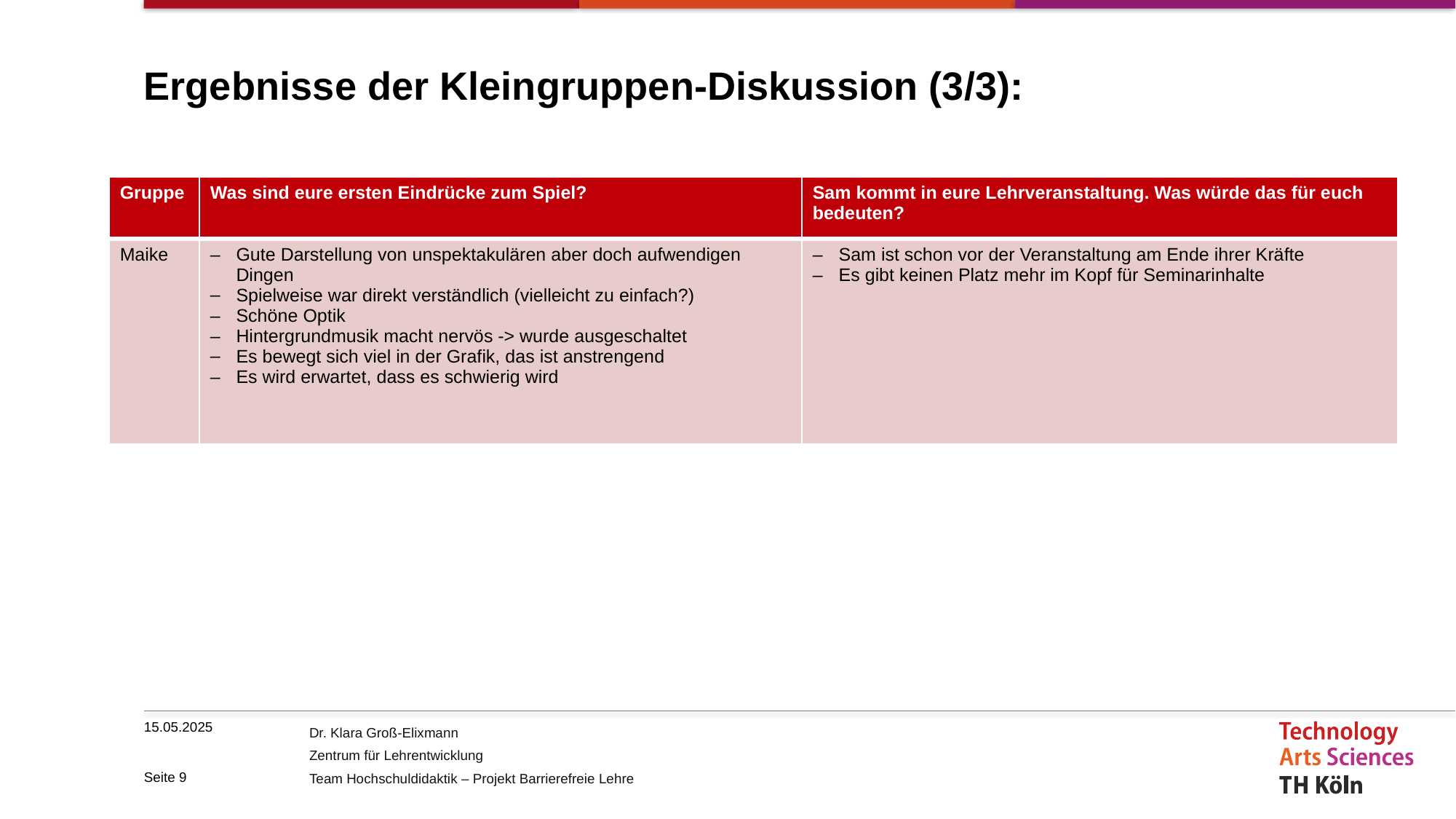

# Ergebnisse der Kleingruppen-Diskussion (3/3):
| Gruppe | Was sind eure ersten Eindrücke zum Spiel? | Sam kommt in eure Lehrveranstaltung. Was würde das für euch bedeuten? |
| --- | --- | --- |
| Maike | Gute Darstellung von unspektakulären aber doch aufwendigen Dingen Spielweise war direkt verständlich (vielleicht zu einfach?) Schöne Optik Hintergrundmusik macht nervös -> wurde ausgeschaltet Es bewegt sich viel in der Grafik, das ist anstrengend Es wird erwartet, dass es schwierig wird | Sam ist schon vor der Veranstaltung am Ende ihrer Kräfte Es gibt keinen Platz mehr im Kopf für Seminarinhalte |
15.05.2025
Seite 9